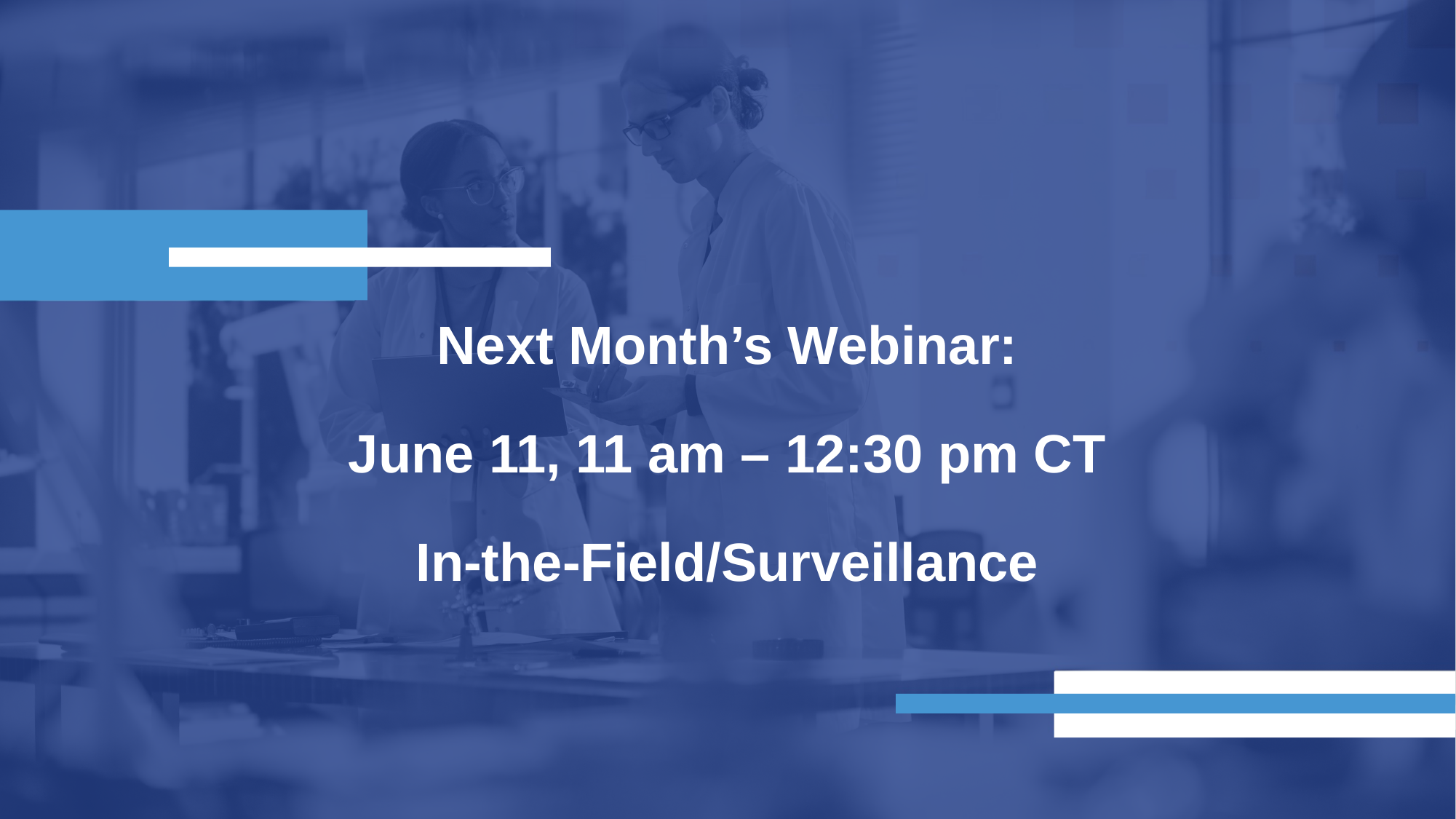

# Next Month’s Webinar: June 11, 11 am – 12:30 pm CT In-the-Field/Surveillance